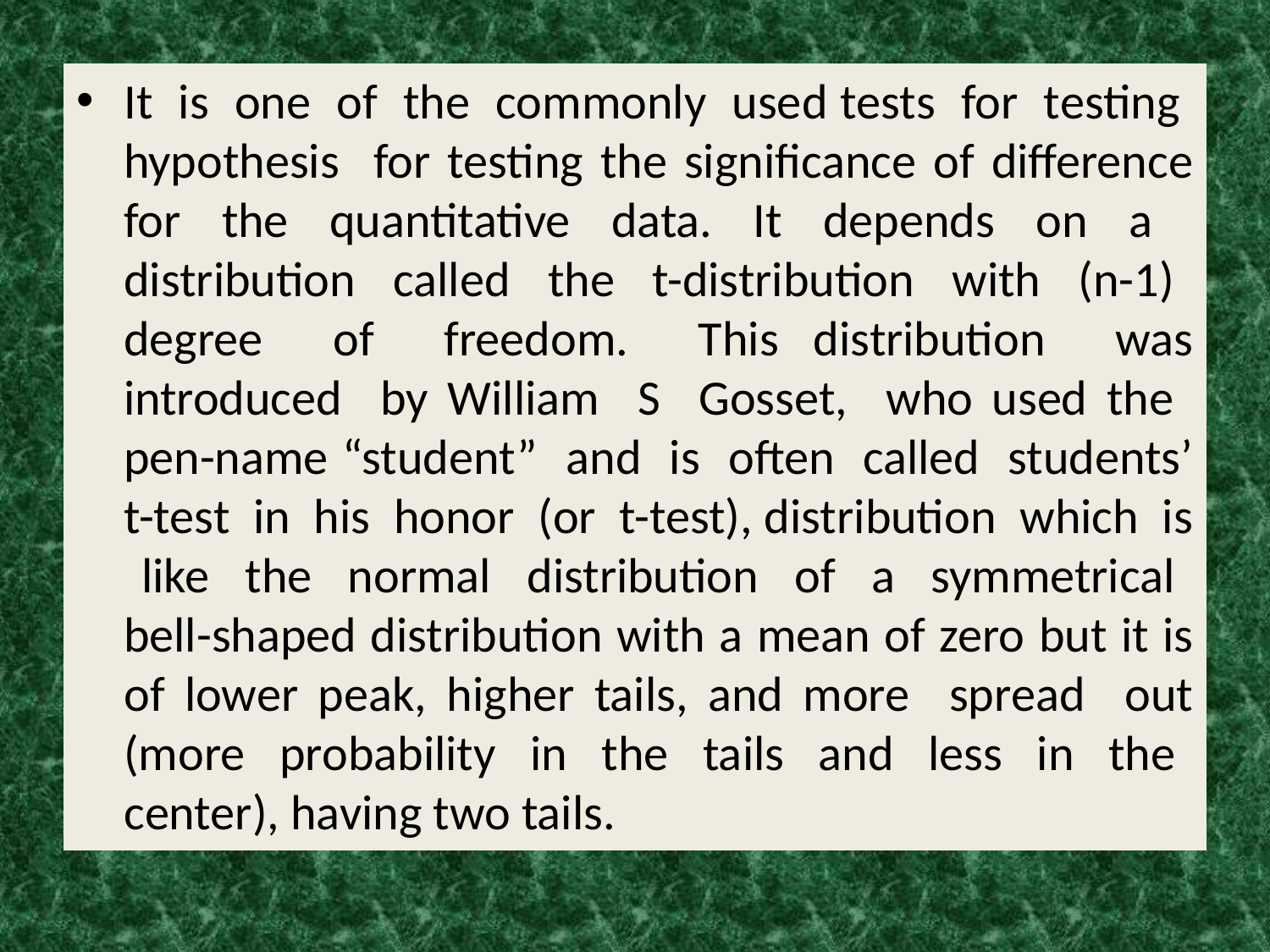

It  is  one  of  the  commonly  used tests  for  testing  hypothesis  for testing the significance of difference for the quantitative data. It depends on a  distribution  called  the  t-distribution  with  (n-1)  degree  of  freedom.  This distribution  was introduced  by William  S  Gosset,  who used the  pen-name “student”  and  is  often  called  students’ t-test  in  his  honor  (or  t-test), distribution  which  is  like  the  normal  distribution  of  a  symmetrical  bell-shaped distribution with a mean of zero but it is of lower peak, higher tails, and more  spread  out (more  probability  in  the  tails  and  less  in  the  center), having two tails.